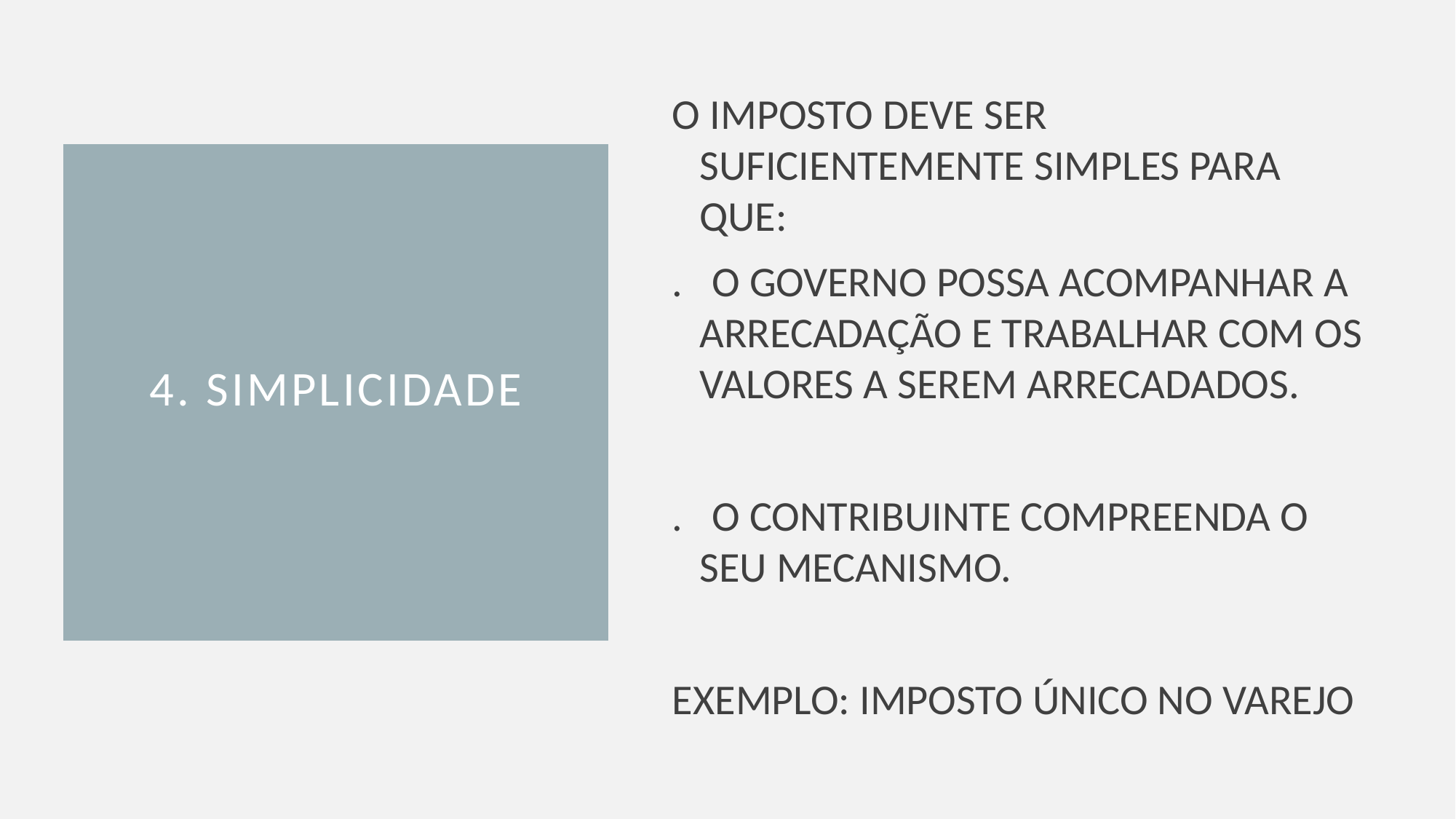

# 4. SIMPLICIDADE
O IMPOSTO DEVE SER SUFICIENTEMENTE SIMPLES PARA QUE:
.   O GOVERNO POSSA ACOMPANHAR A ARRECADAÇÃO E TRABALHAR COM OS VALORES A SEREM ARRECADADOS.

.   O CONTRIBUINTE COMPREENDA O SEU MECANISMO.

EXEMPLO: IMPOSTO ÚNICO NO VAREJO